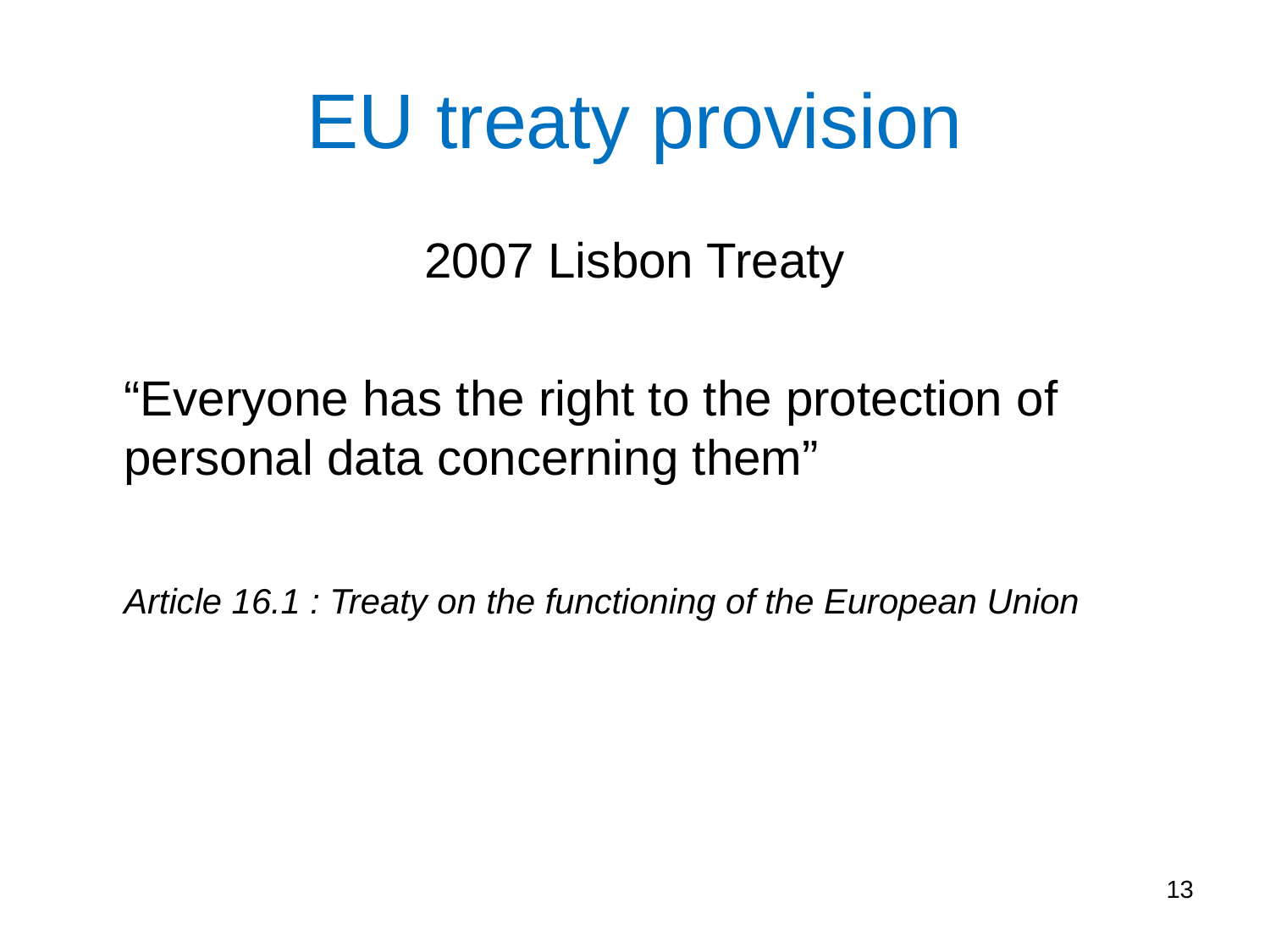

# EU treaty provision
2007 Lisbon Treaty

	“Everyone has the right to the protection of personal data concerning them”

	Article 16.1 : Treaty on the functioning of the European Union

13